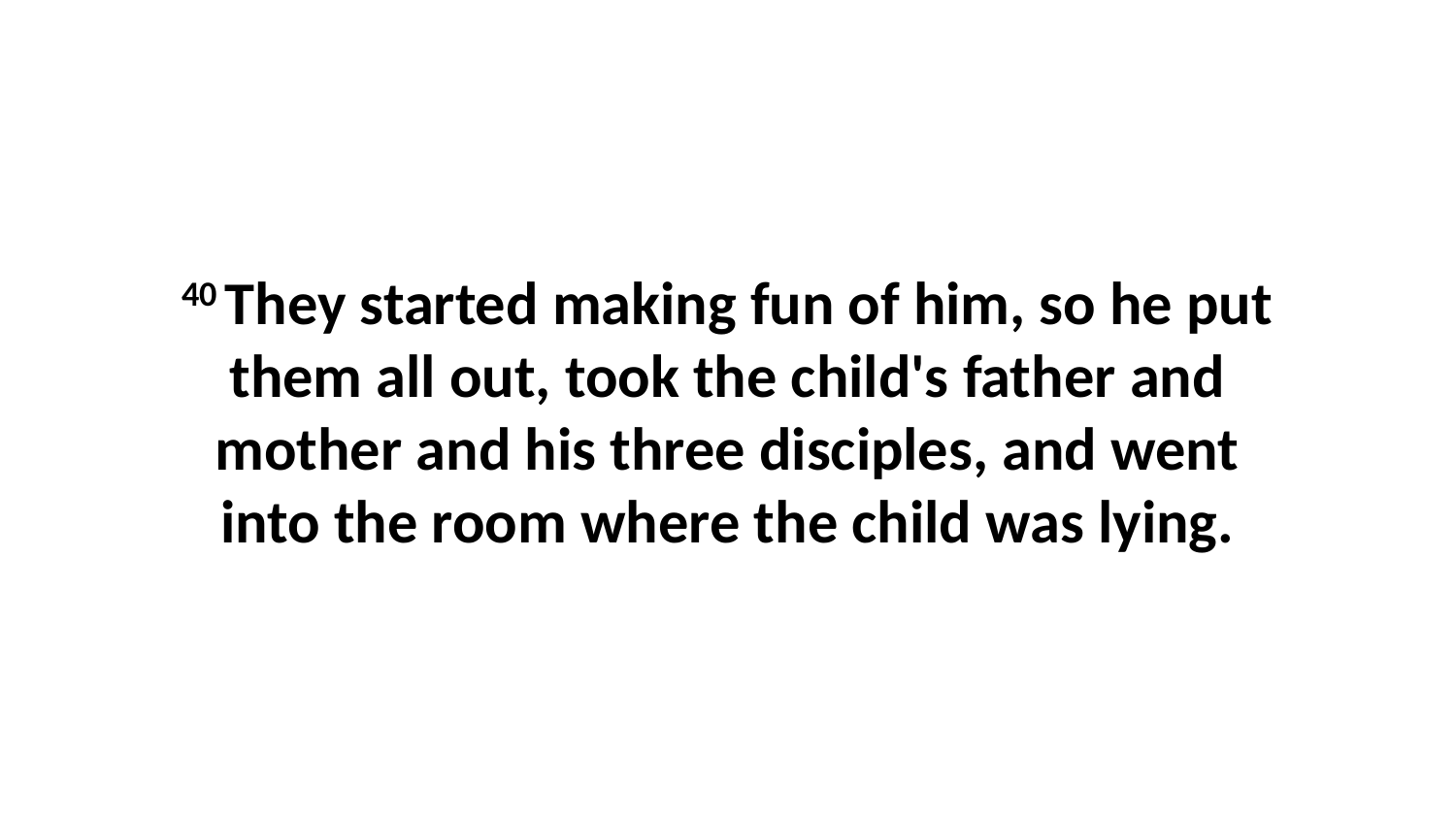

40 They started making fun of him, so he put them all out, took the child's father and mother and his three disciples, and went into the room where the child was lying.